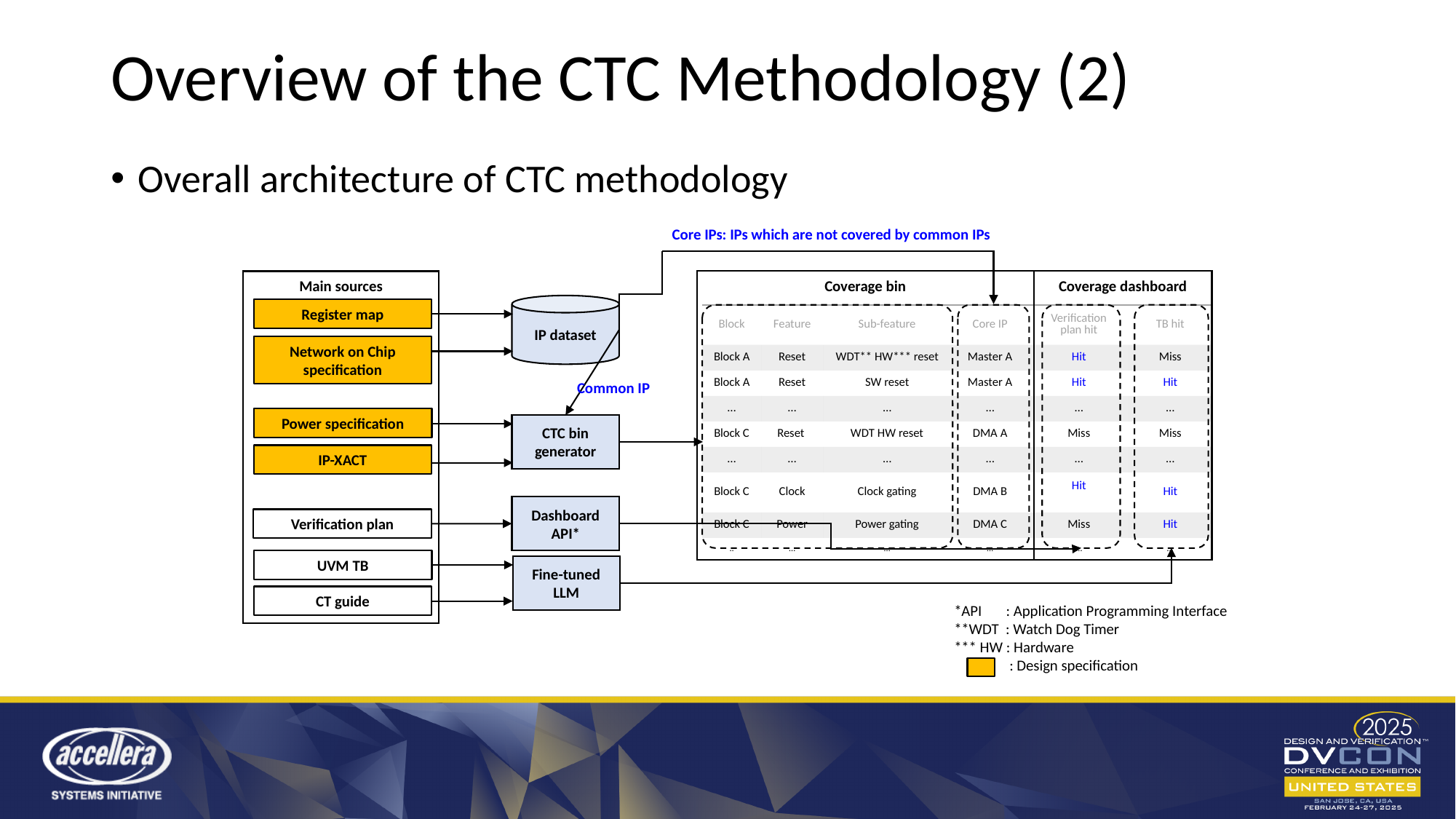

# Overview of the CTC Methodology (2)
Overall architecture of CTC methodology
Core IPs: IPs which are not covered by common IPs
Main sources
Coverage dashboard
Coverage bin
IP dataset
Register map

| Block | Feature | Sub-feature | Core IP | Verification plan hit | TB hit |
| --- | --- | --- | --- | --- | --- |
| Block A | Reset | WDT\*\* HW\*\*\* reset | Master A | Hit | Miss |
| Block A | Reset | SW reset | Master A | Hit | Hit |
| … | … | … | … | … | … |
| Block C | Reset | WDT HW reset | DMA A | Miss | Miss |
| … | … | … | … | … | … |
| Block C | Clock | Clock gating | DMA B | Hit | Hit |
| Block C | Power | Power gating | DMA C | Miss | Hit |
| .. | … | … | … | … | … |

Network on Chip specification
Common IP
Power specification
CTC bin generator
IP-XACT
Dashboard
API*
Verification plan
UVM TB
Fine-tuned LLM
CT guide
*API       : Application Programming Interface
**WDT  : Watch Dog Timer
*** HW : Hardware
                : Design specification